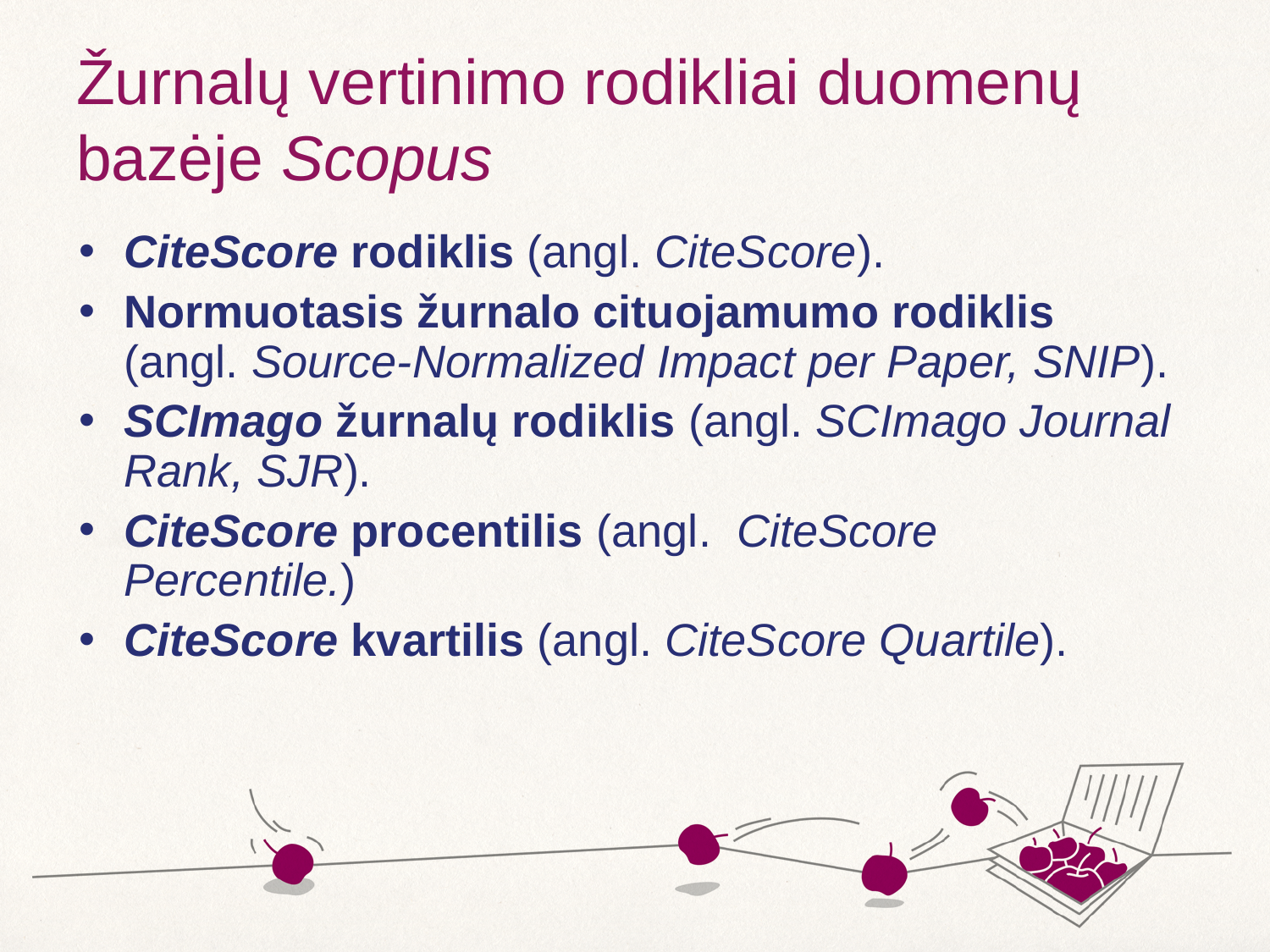

# Žurnalų vertinimo rodikliai duomenų bazėje Scopus
CiteScore rodiklis (angl. CiteScore).
Normuotasis žurnalo cituojamumo rodiklis (angl. Source-Normalized Impact per Paper, SNIP).
SCImago žurnalų rodiklis (angl. SCImago Journal Rank, SJR).
CiteScore procentilis (angl.  CiteScore Percentile.)
CiteScore kvartilis (angl. CiteScore Quartile).